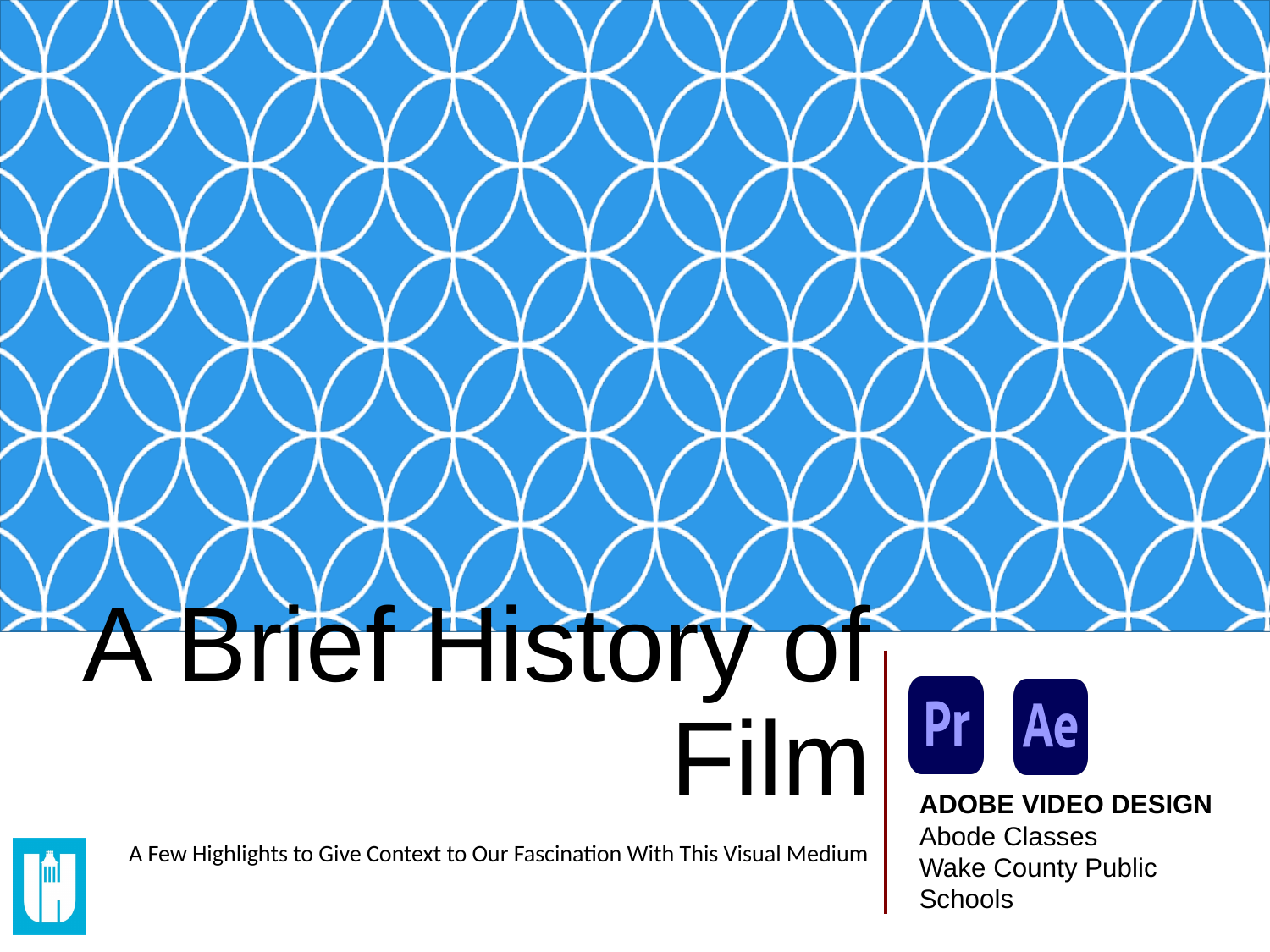

# A Brief History of Film
A Few Highlights to Give Context to Our Fascination With This Visual Medium